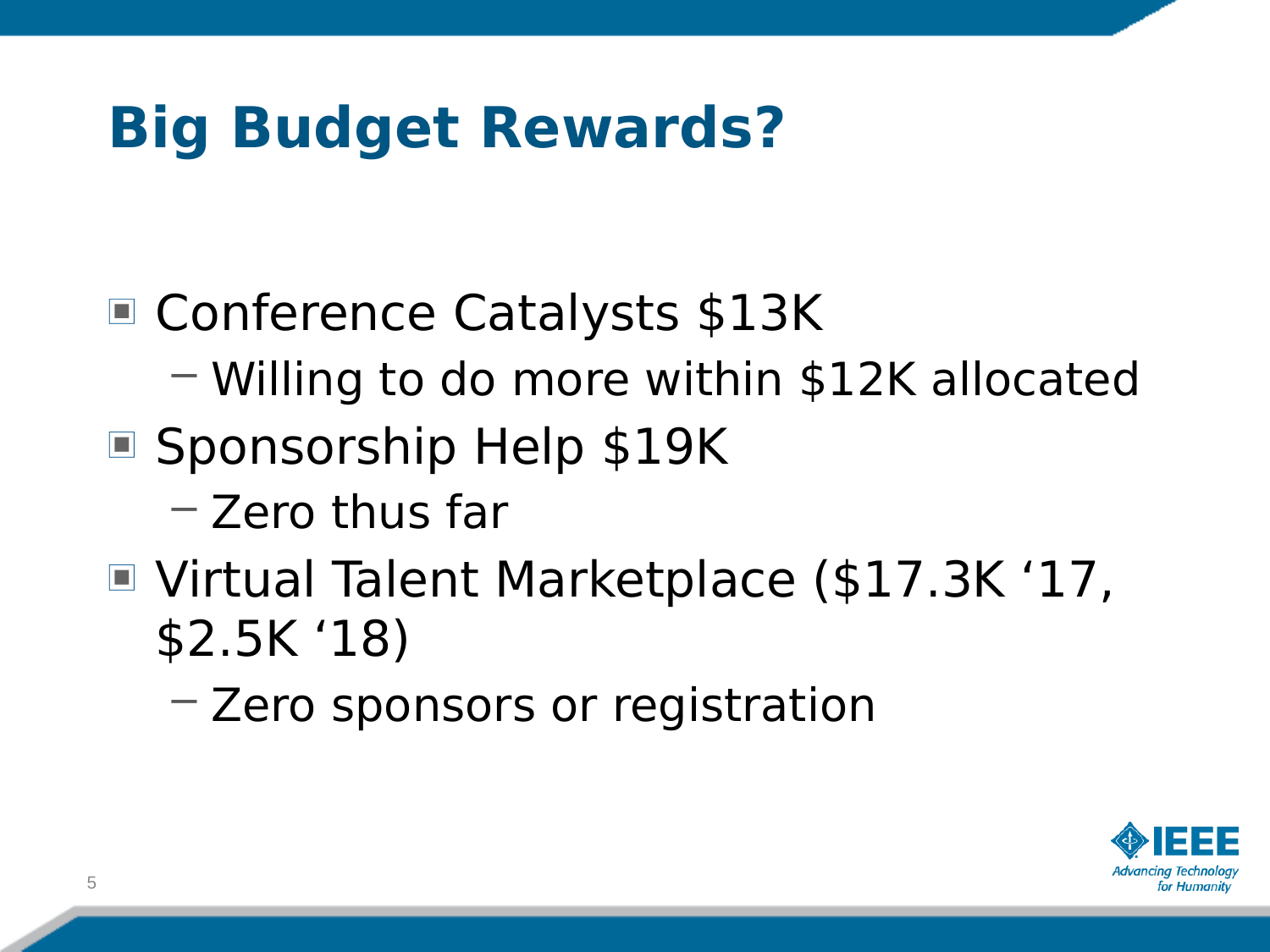

# Big Budget Rewards?
Conference Catalysts $13K
Willing to do more within $12K allocated
Sponsorship Help $19K
Zero thus far
Virtual Talent Marketplace ($17.3K ‘17, $2.5K ‘18)
Zero sponsors or registration
5